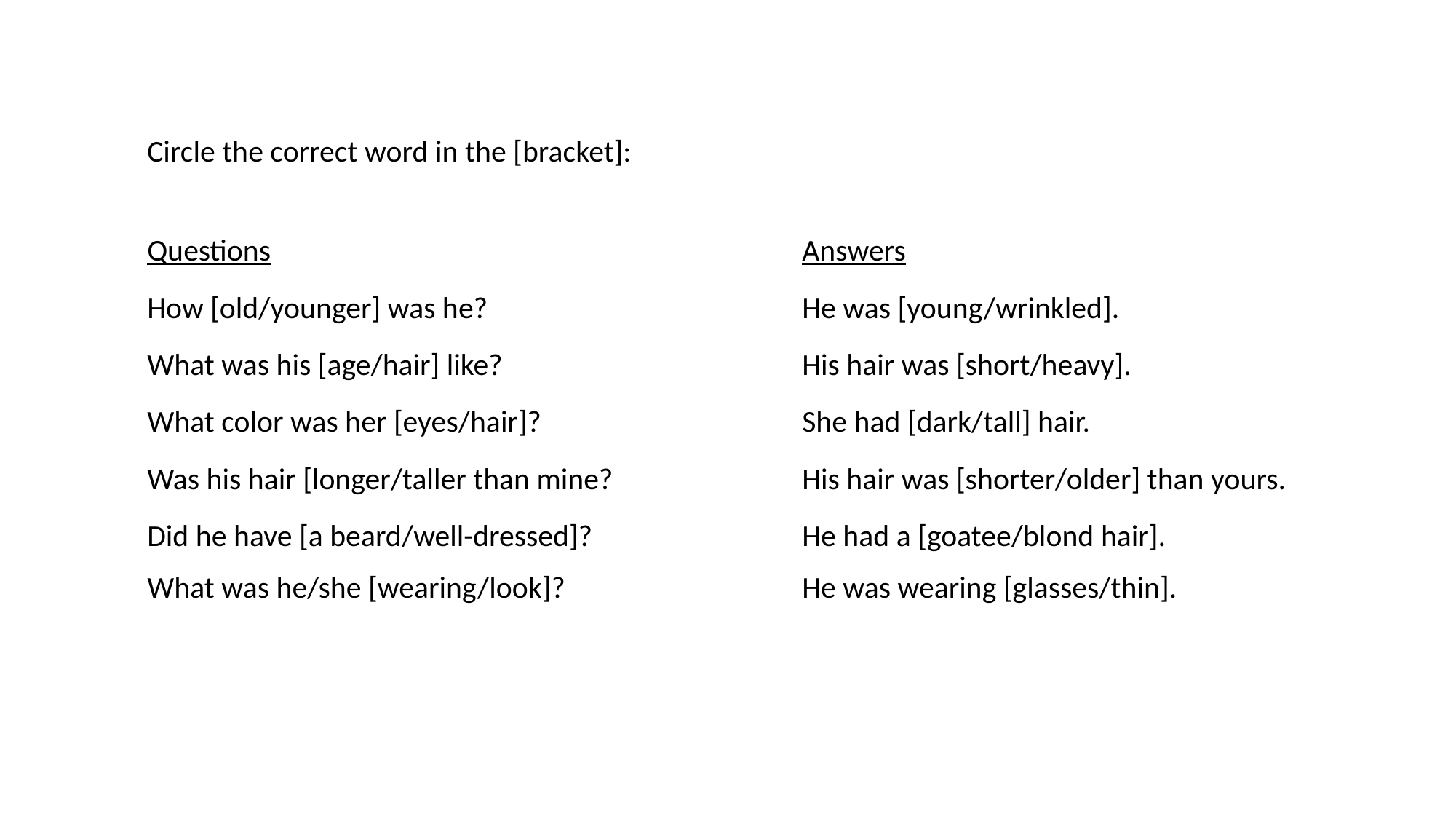

Circle the correct word in the [bracket]:

Questions					Answers
How [old/younger] was he? 	   		He was [young/wrinkled].
What was his [age/hair] like?			His hair was [short/heavy].
What color was her [eyes/hair]?			She had [dark/tall] hair.
Was his hair [longer/taller than mine?		His hair was [shorter/older] than yours.
Did he have [a beard/well-dressed]?		He had a [goatee/blond hair].
What was he/she [wearing/look]?			He was wearing [glasses/thin].